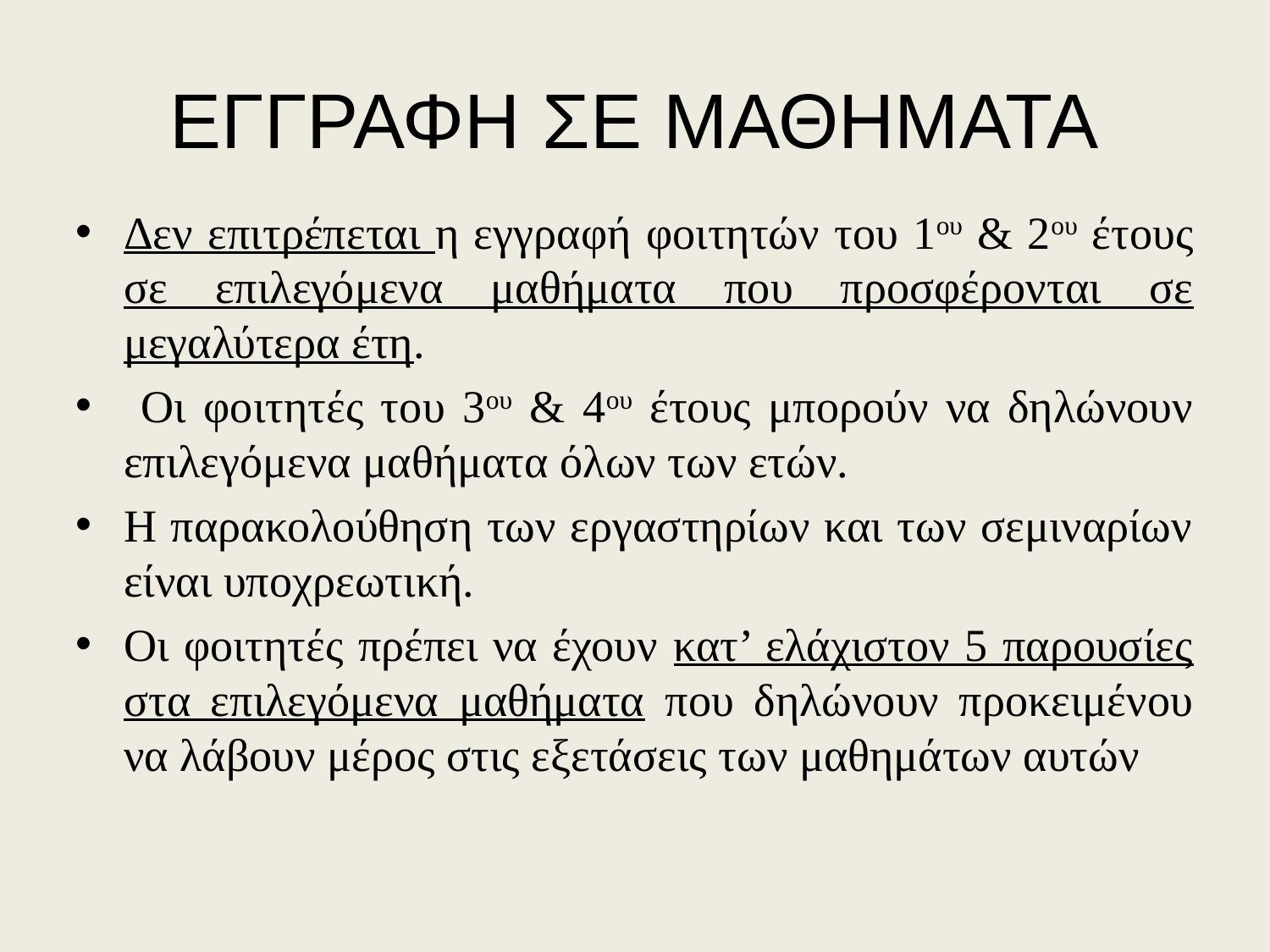

# ΕΓΓΡΑΦΗ ΣΕ ΜΑΘΗΜΑΤΑ
Δεν ε­πι­τρέ­πε­ται η εγ­γρα­φή φοι­τη­τών του 1ου & 2ου έτους σε ε­πι­λε­γό­με­να μα­θή­μα­τα που προσφέρονται σε μεγαλύτερα έτη.
 Οι φοιτητές του 3ου & 4ου έτους μπορούν να δηλώνουν επιλεγόμενα μαθήματα όλων των ετών.
Η παρακολούθηση των εργαστηρίων και των σεμιναρίων είναι υποχρεωτική.
Οι φοιτητές πρέπει να έχουν κατ’ ελάχιστον 5 παρουσίες στα επιλεγόμενα μαθήματα που δηλώνουν προκειμένου να λάβουν μέρος στις εξετάσεις των μαθημάτων αυτών